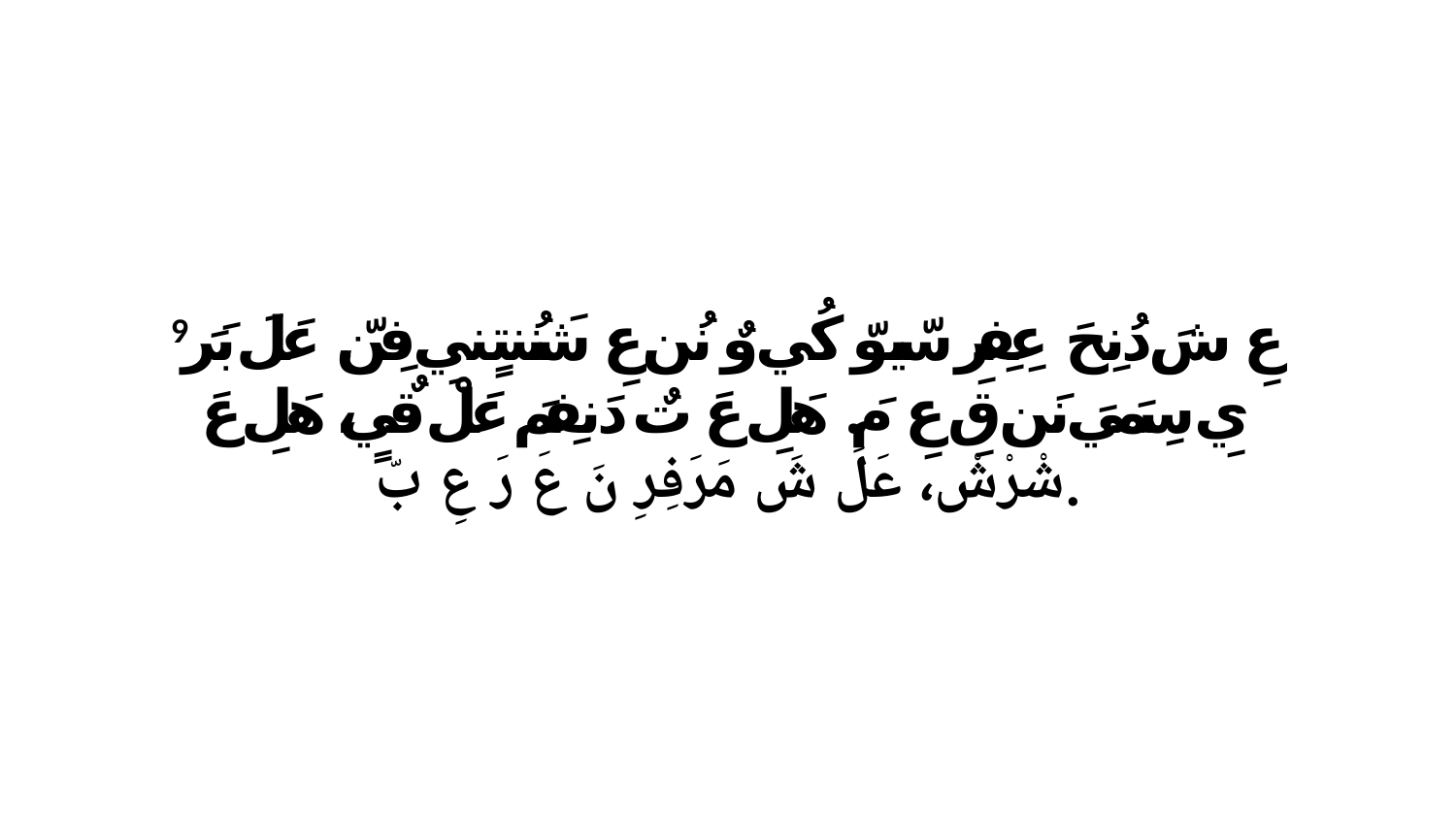

9 عِ شَ دُنِحَ عِفِرِ سّيوّ كُي وٌ نُن عِ شَنُنتٍنيِ فِنّ. عَلَ بَرَ يِ سِمَيَ نَن قِ عِ مَ. هَلِ عَ تٌ دَنفِمَ عَلْ قٌيٍ، هَلِ عَ شْرْشْ، عَلَ شَ مَرَفِرِ نَ عَ رَ عِ بّ.